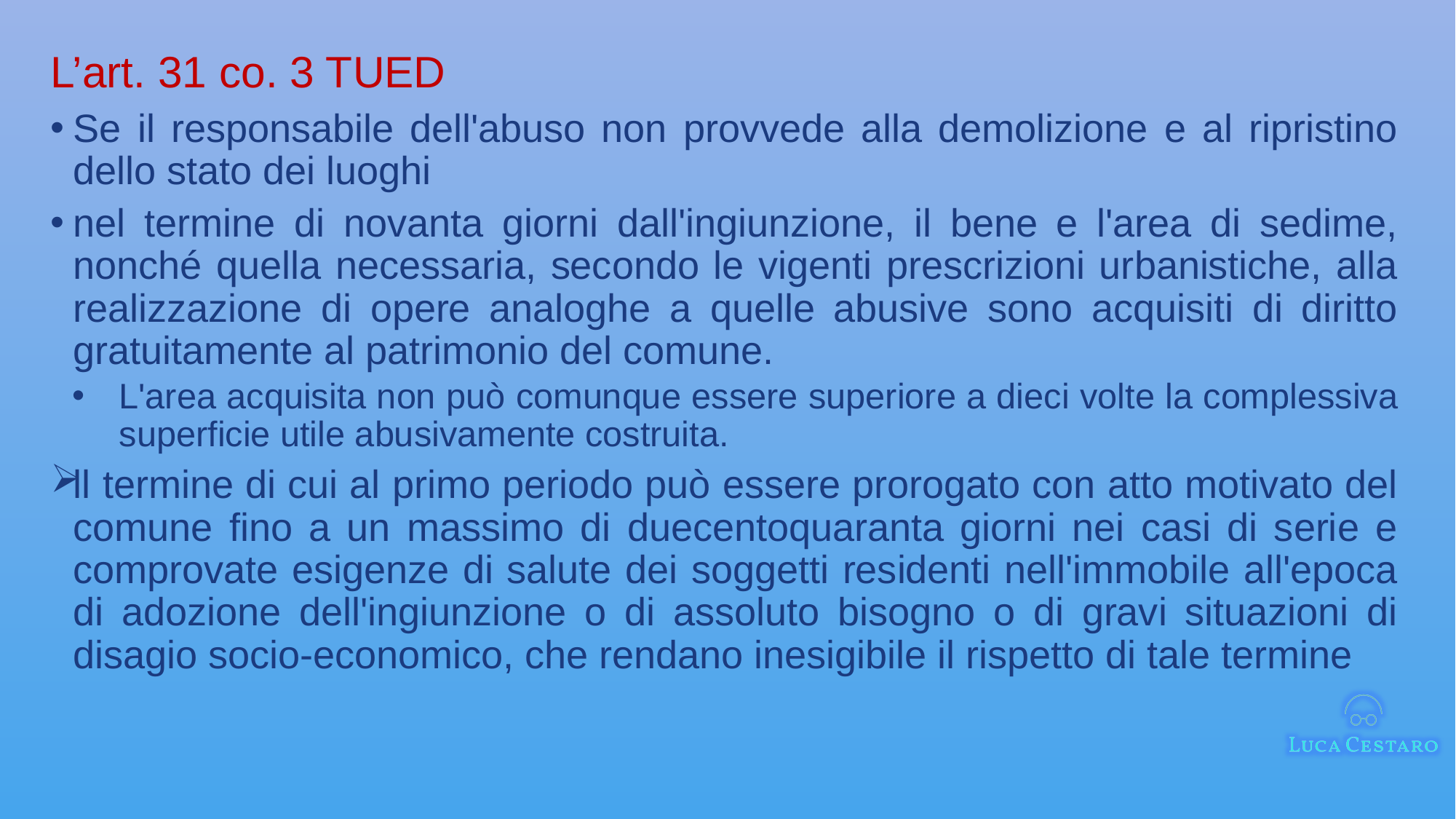

# L’art. 31 co. 3 TUED
Se il responsabile dell'abuso non provvede alla demolizione e al ripristino dello stato dei luoghi
nel termine di novanta giorni dall'ingiunzione, il bene e l'area di sedime, nonché quella necessaria, secondo le vigenti prescrizioni urbanistiche, alla realizzazione di opere analoghe a quelle abusive sono acquisiti di diritto gratuitamente al patrimonio del comune.
L'area acquisita non può comunque essere superiore a dieci volte la complessiva superficie utile abusivamente costruita.
ll termine di cui al primo periodo può essere prorogato con atto motivato del comune fino a un massimo di duecentoquaranta giorni nei casi di serie e comprovate esigenze di salute dei soggetti residenti nell'immobile all'epoca di adozione dell'ingiunzione o di assoluto bisogno o di gravi situazioni di disagio socio-economico, che rendano inesigibile il rispetto di tale termine